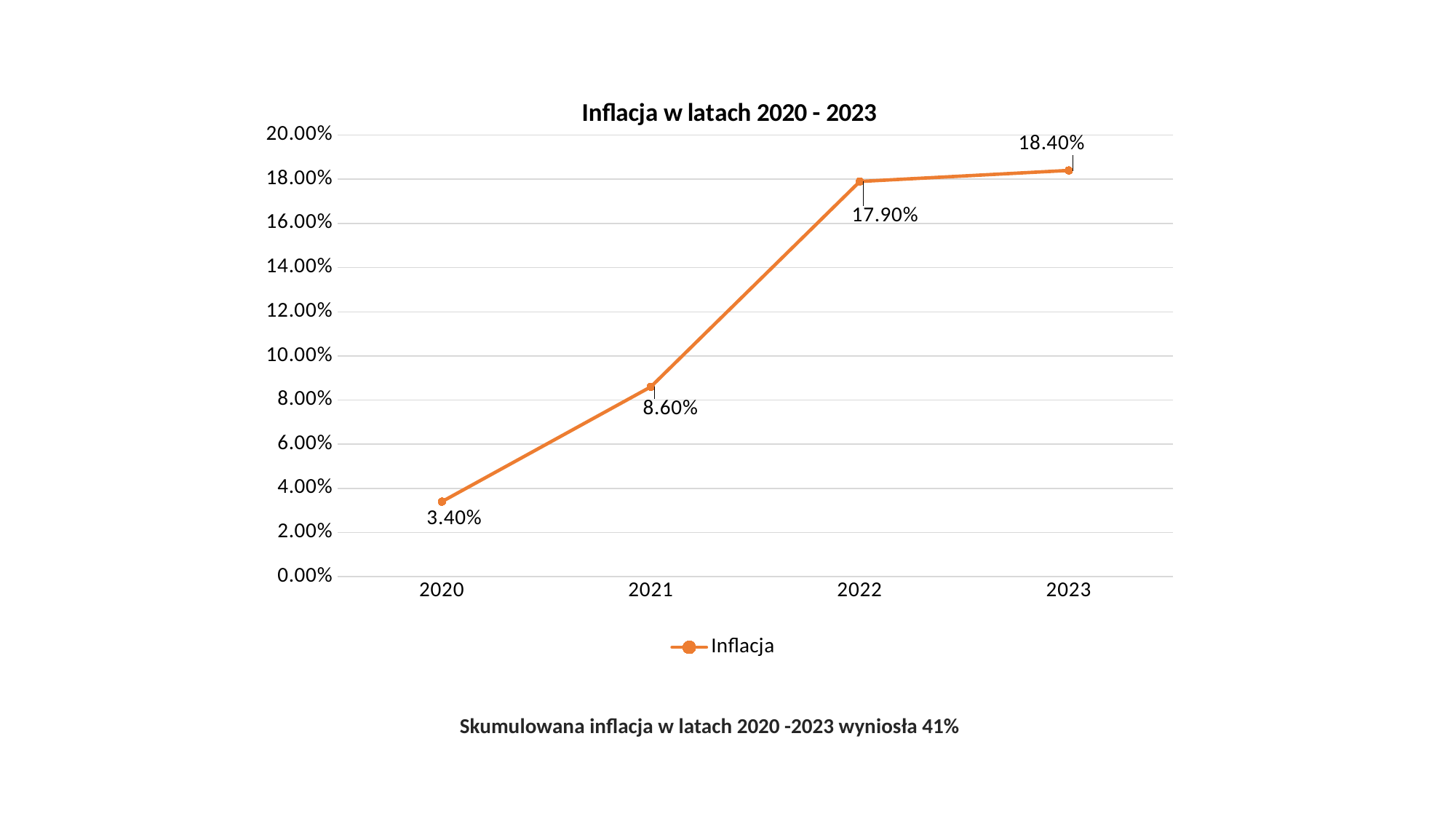

### Chart: Inflacja w latach 2020 - 2023

| Category | Inflacja  |
|---|---|
| 2020 | 0.034 |
| 2021 | 0.086 |
| 2022 | 0.179 |
| 2023 | 0.184 |
Skumulowana inflacja w latach 2020 -2023 wyniosła 41%